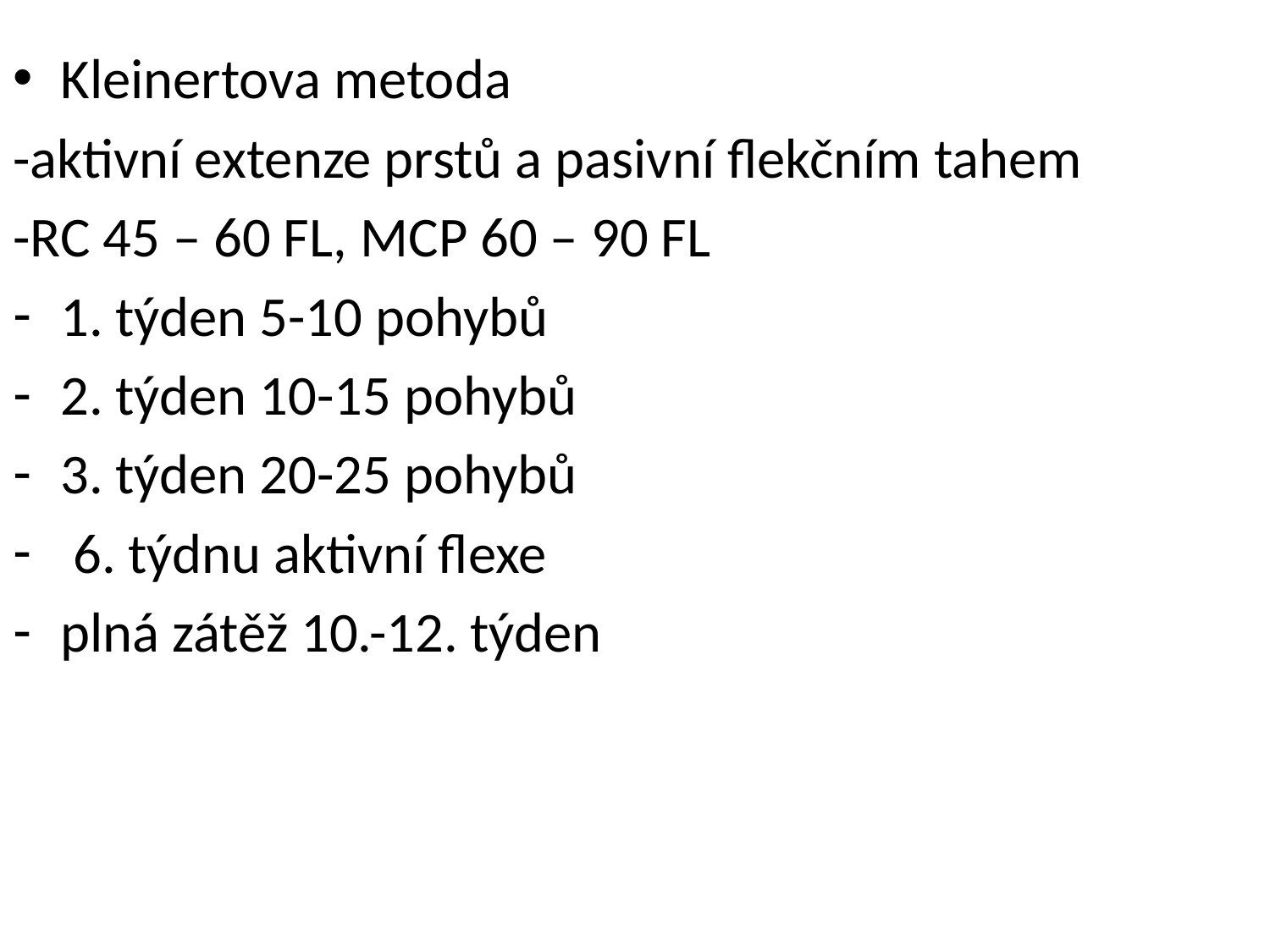

Kleinertova metoda
-aktivní extenze prstů a pasivní flekčním tahem
-RC 45 – 60 FL, MCP 60 – 90 FL
1. týden 5-10 pohybů
2. týden 10-15 pohybů
3. týden 20-25 pohybů
 6. týdnu aktivní flexe
plná zátěž 10.-12. týden